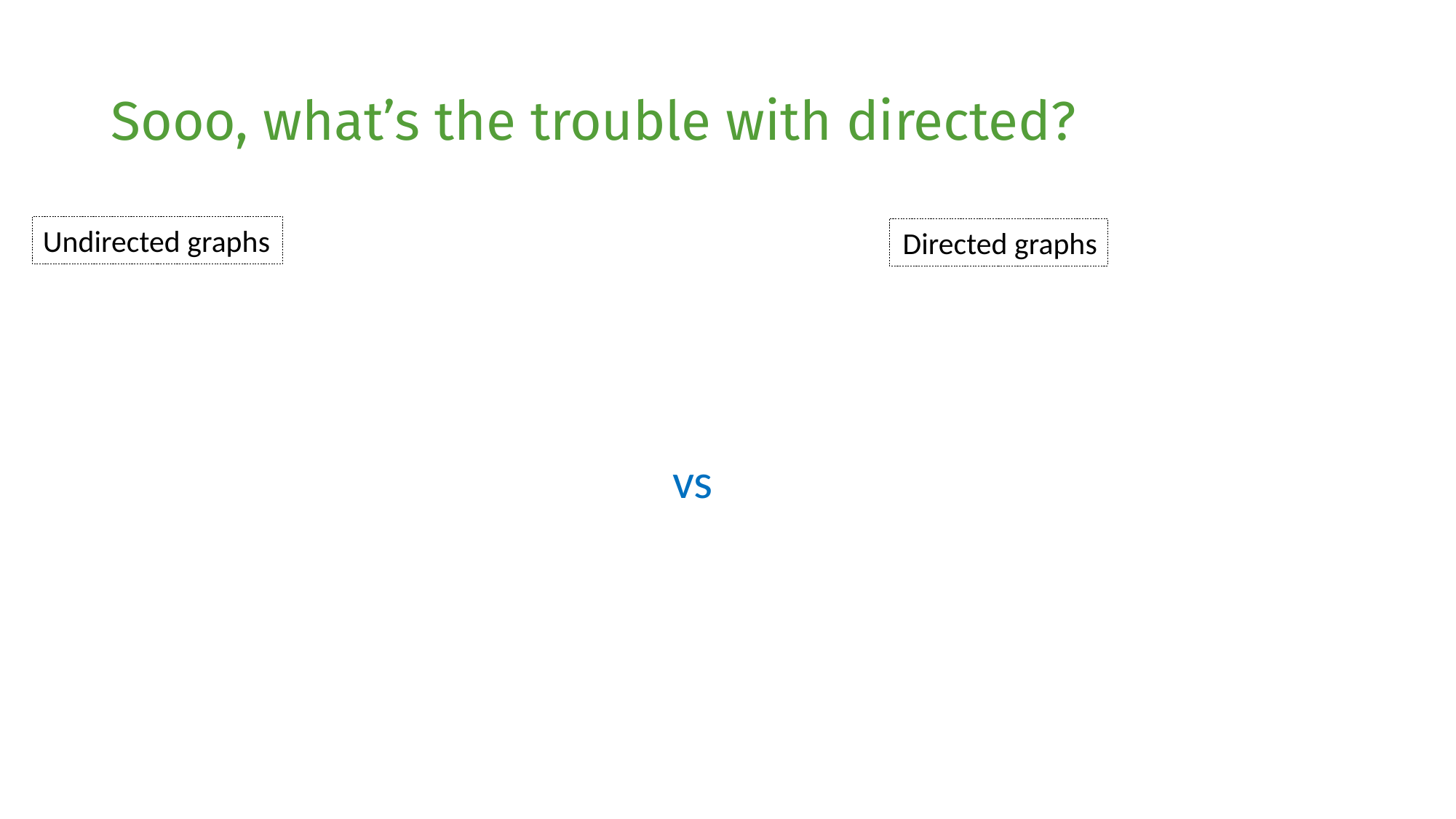

# Sooo, what’s the trouble with directed?
Undirected graphs
Directed graphs
vs